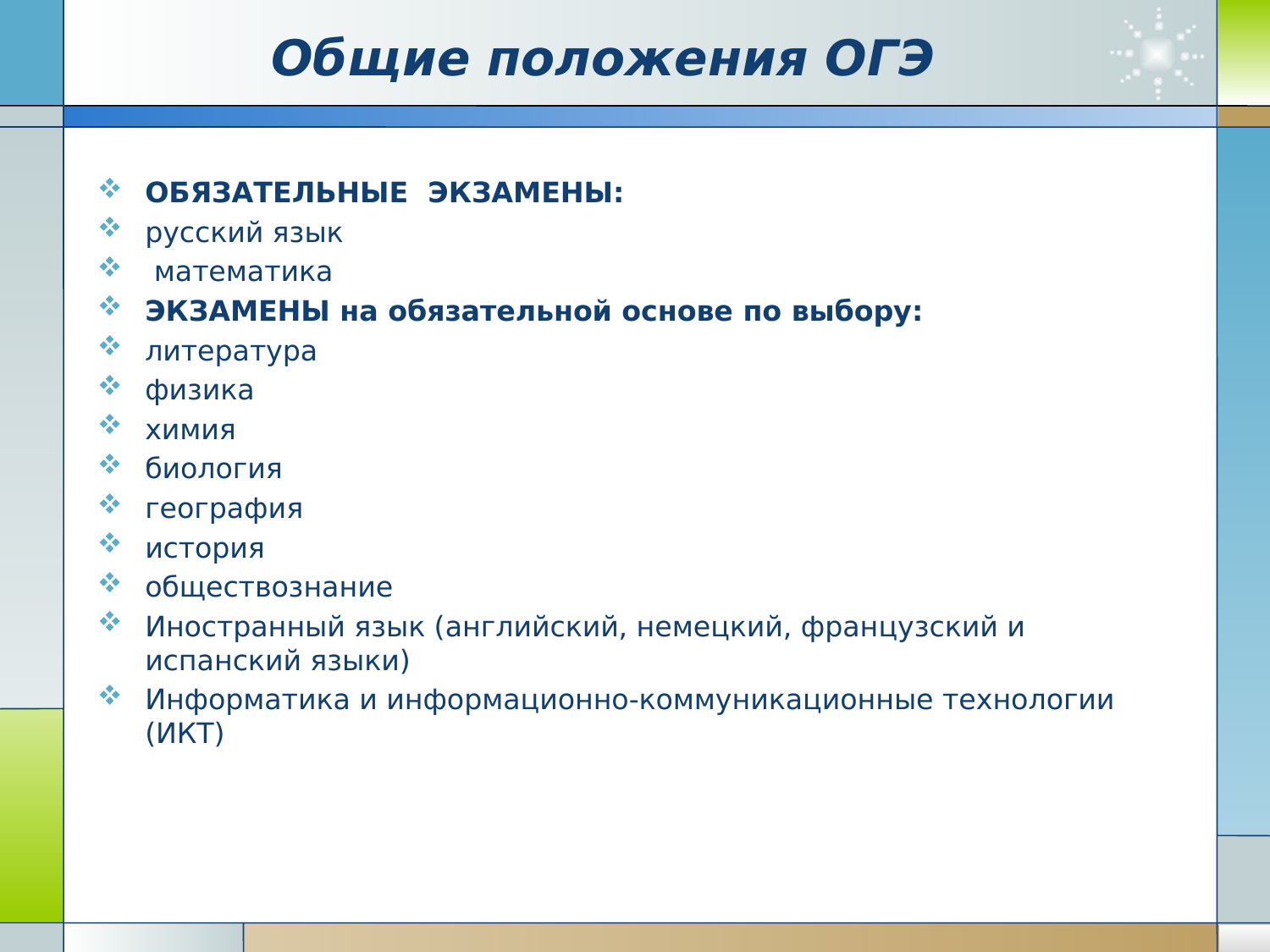

# Общие положения ОГЭ

ОБЯЗАТЕЛЬНЫЕ  ЭКЗАМЕНЫ:
русский язык
 математика
ЭКЗАМЕНЫ на обязательной основе по выбору:
литература
физика
химия
биология
география
история
обществознание
Иностранный язык (английский, немецкий, французский и испанский языки)
Информатика и информационно-коммуникационные технологии (ИКТ)